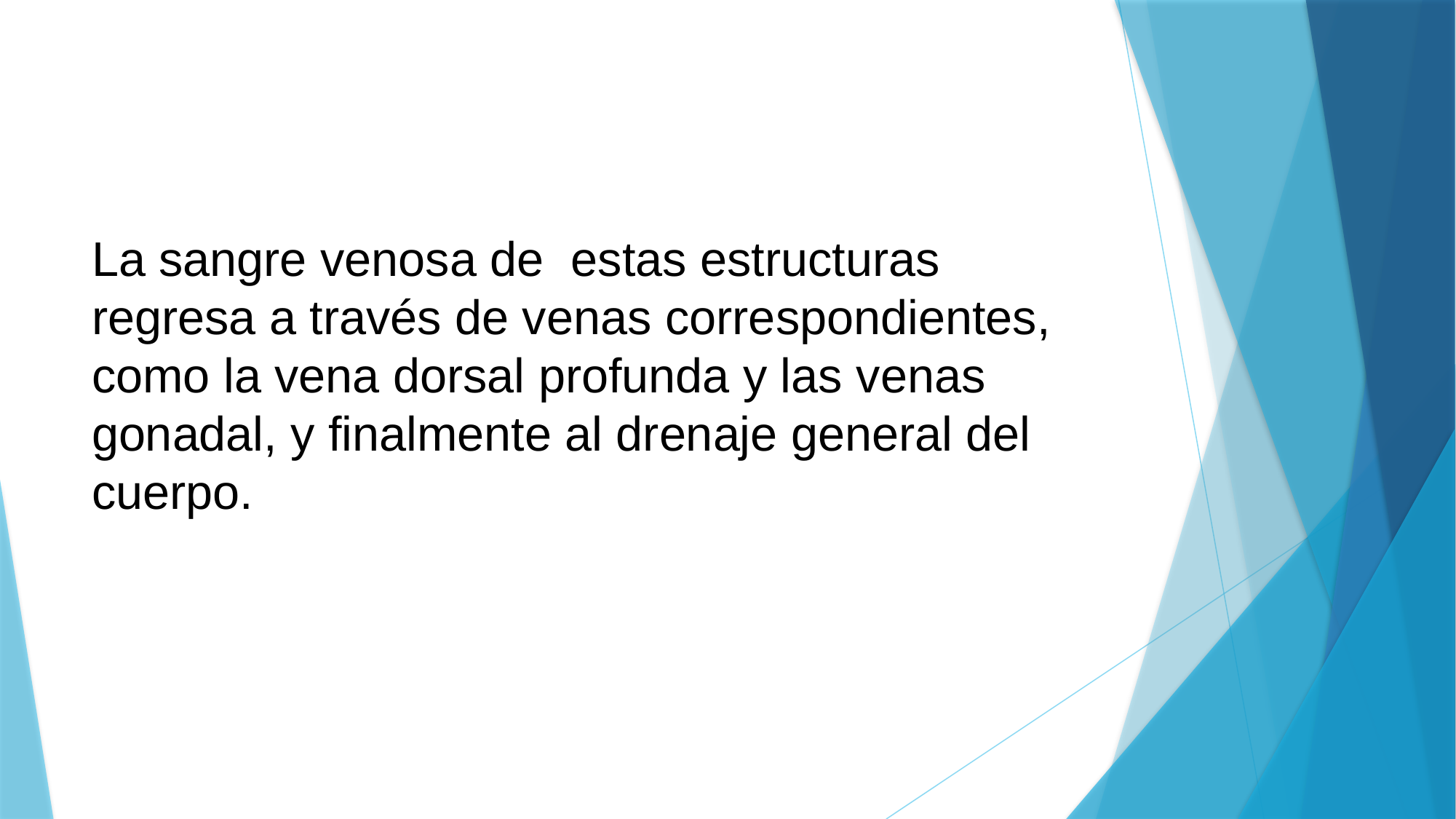

# La sangre venosa de  estas estructuras regresa a través de venas correspondientes, como la vena dorsal profunda y las venas gonadal, y finalmente al drenaje general del cuerpo.